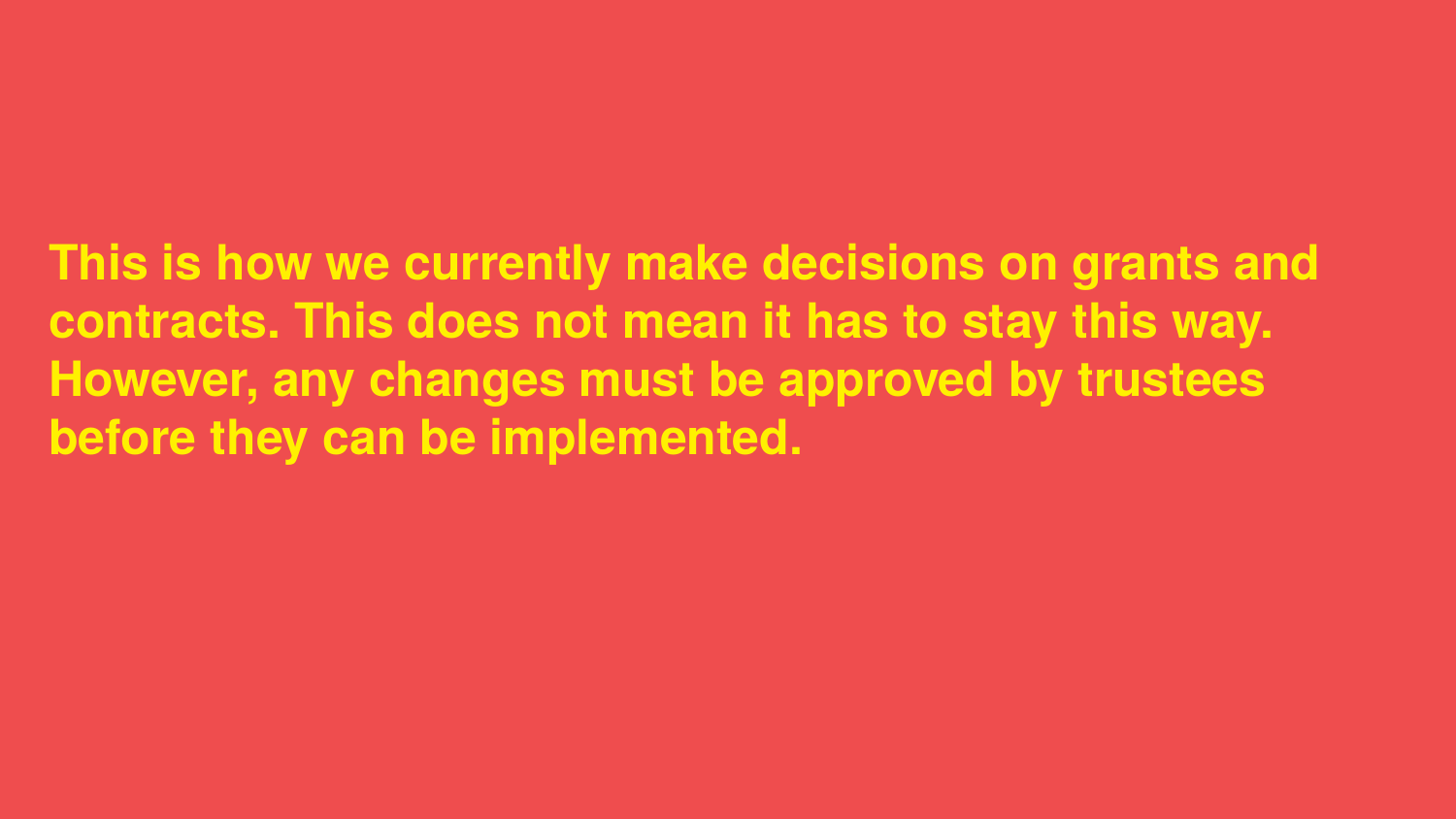

This is how we currently make decisions on grants and contracts. This does not mean it has to stay this way. However, any changes must be approved by trustees before they can be implemented.